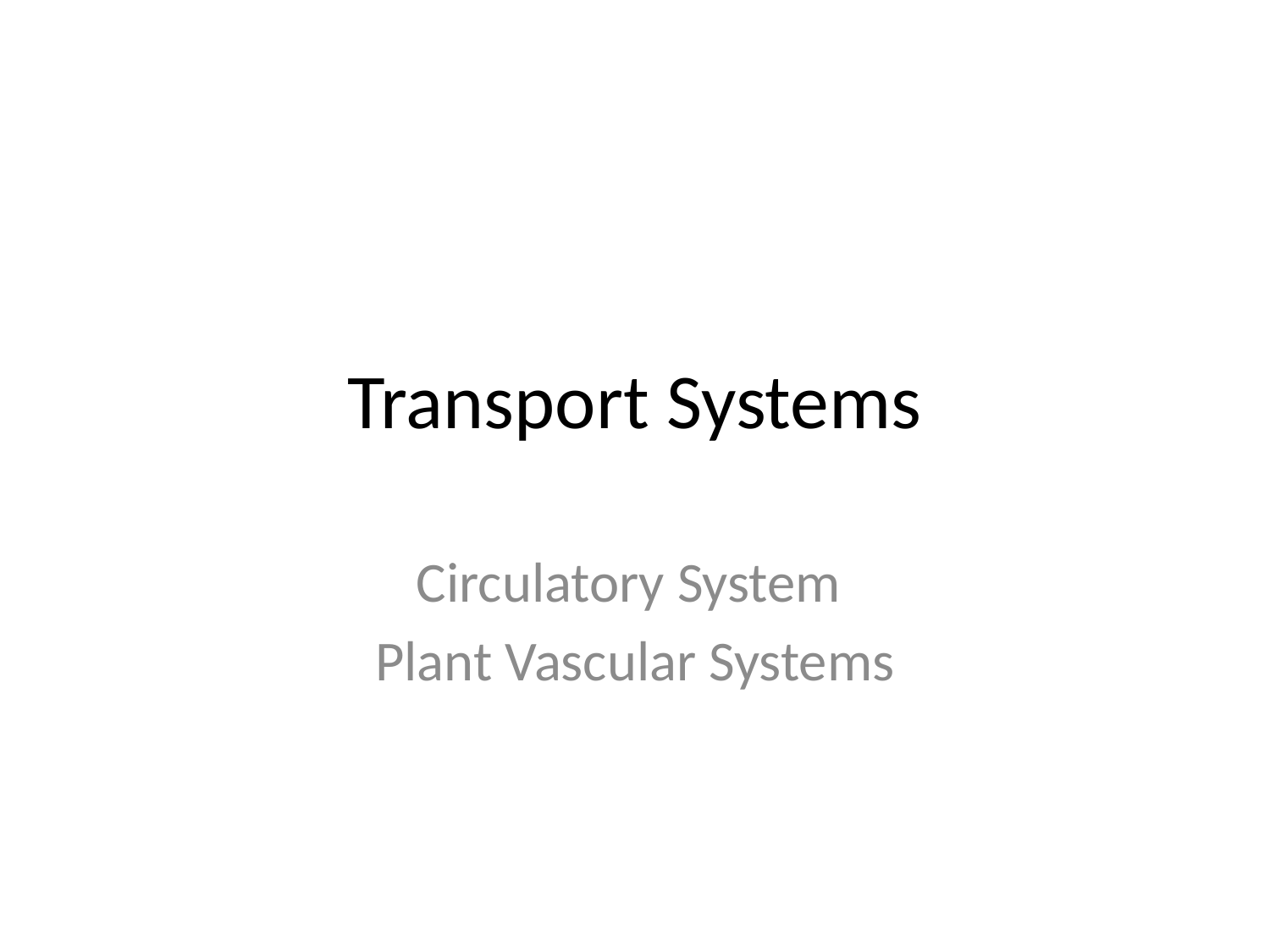

# Transport Systems
Circulatory System
Plant Vascular Systems